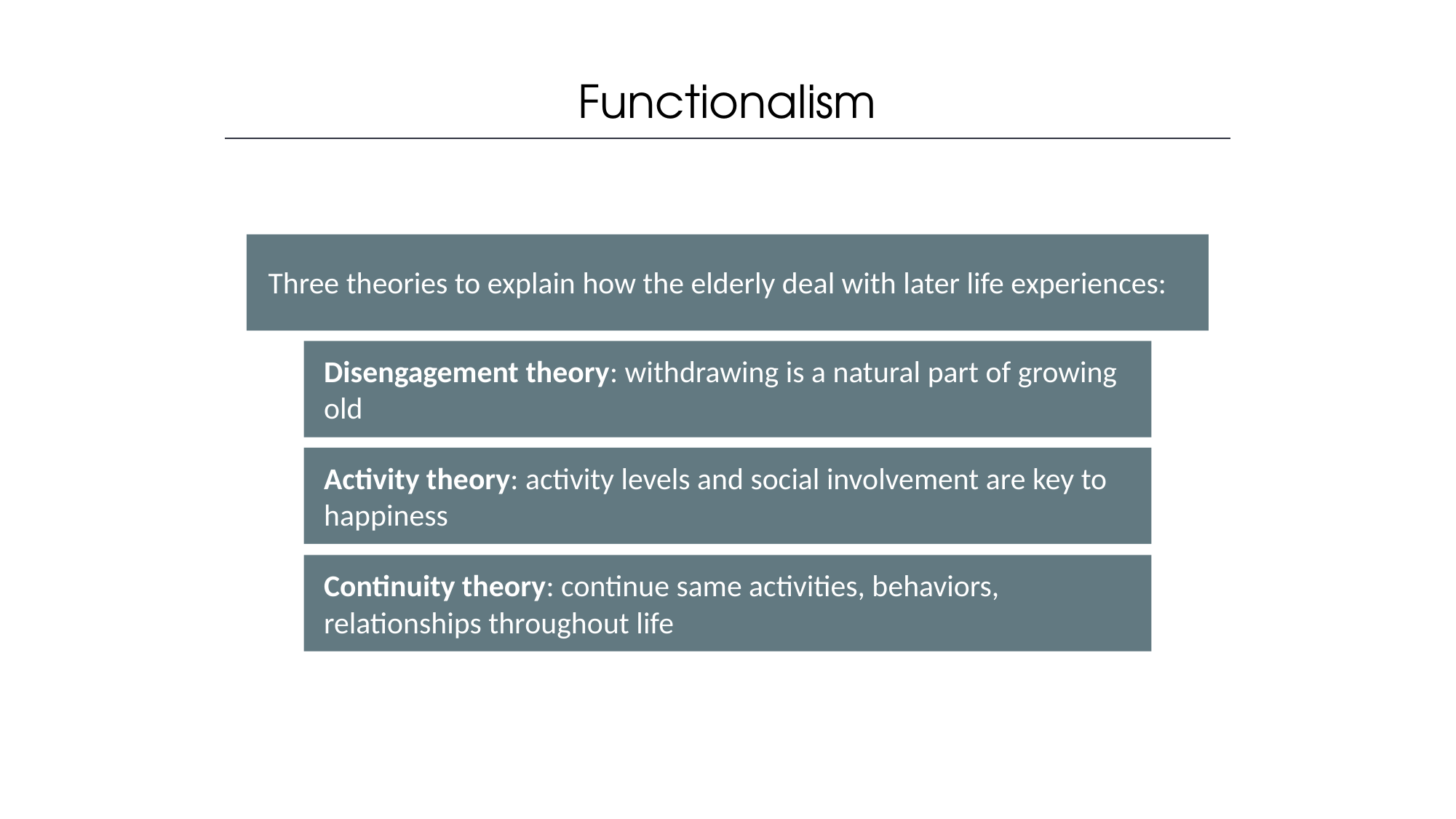

Functionalism

Three theories to explain how the elderly deal with later life experiences:

Disengagement theory: withdrawing is a natural part of growing old

Activity theory: activity levels and social involvement are key to happiness

Continuity theory: continue same activities, behaviors, relationships throughout life